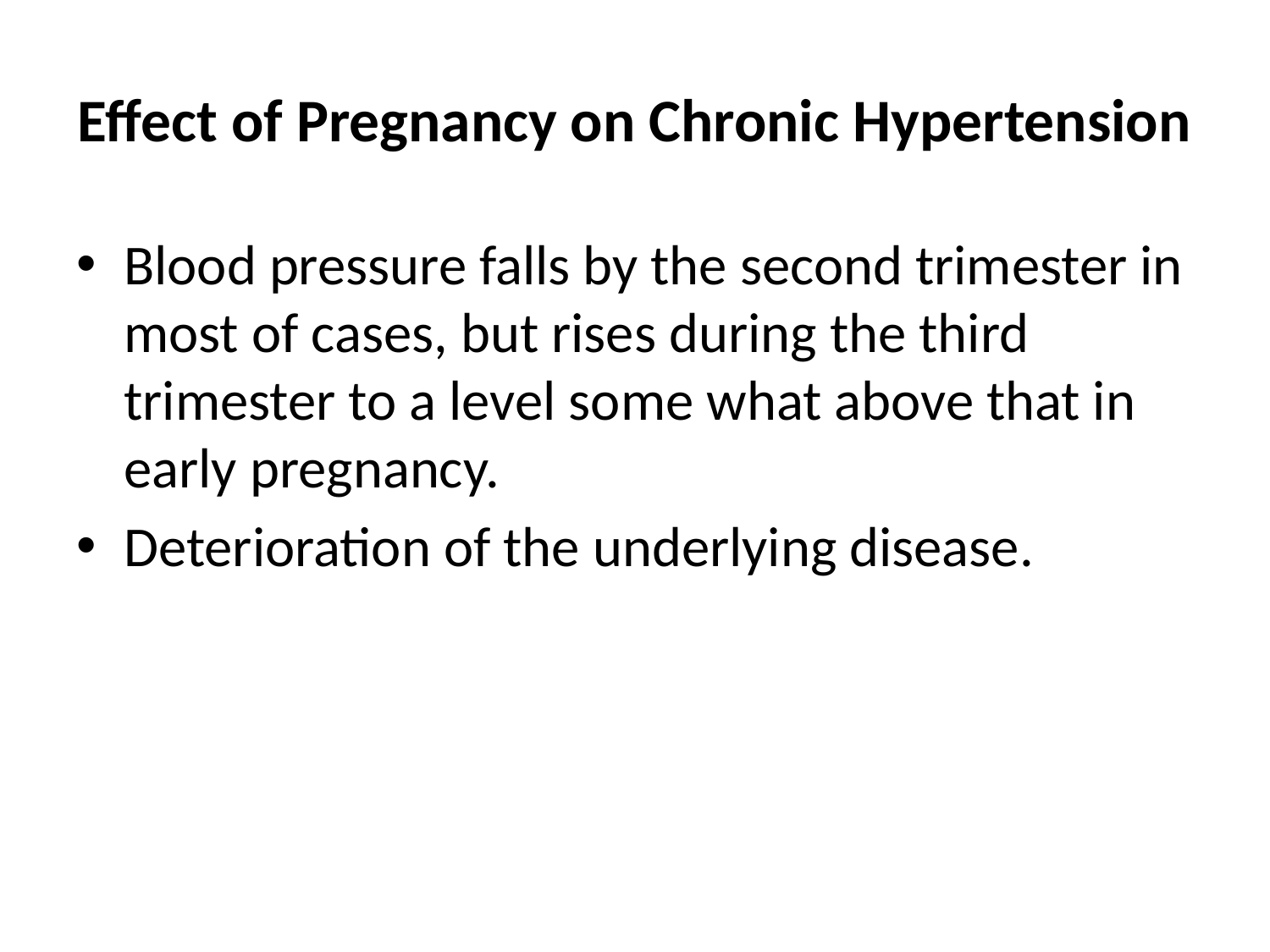

# Effect of Pregnancy on Chronic Hypertension
Blood pressure falls by the second trimester in most of cases, but rises during the third trimester to a level some what above that in early pregnancy.
Deterioration of the underlying disease.